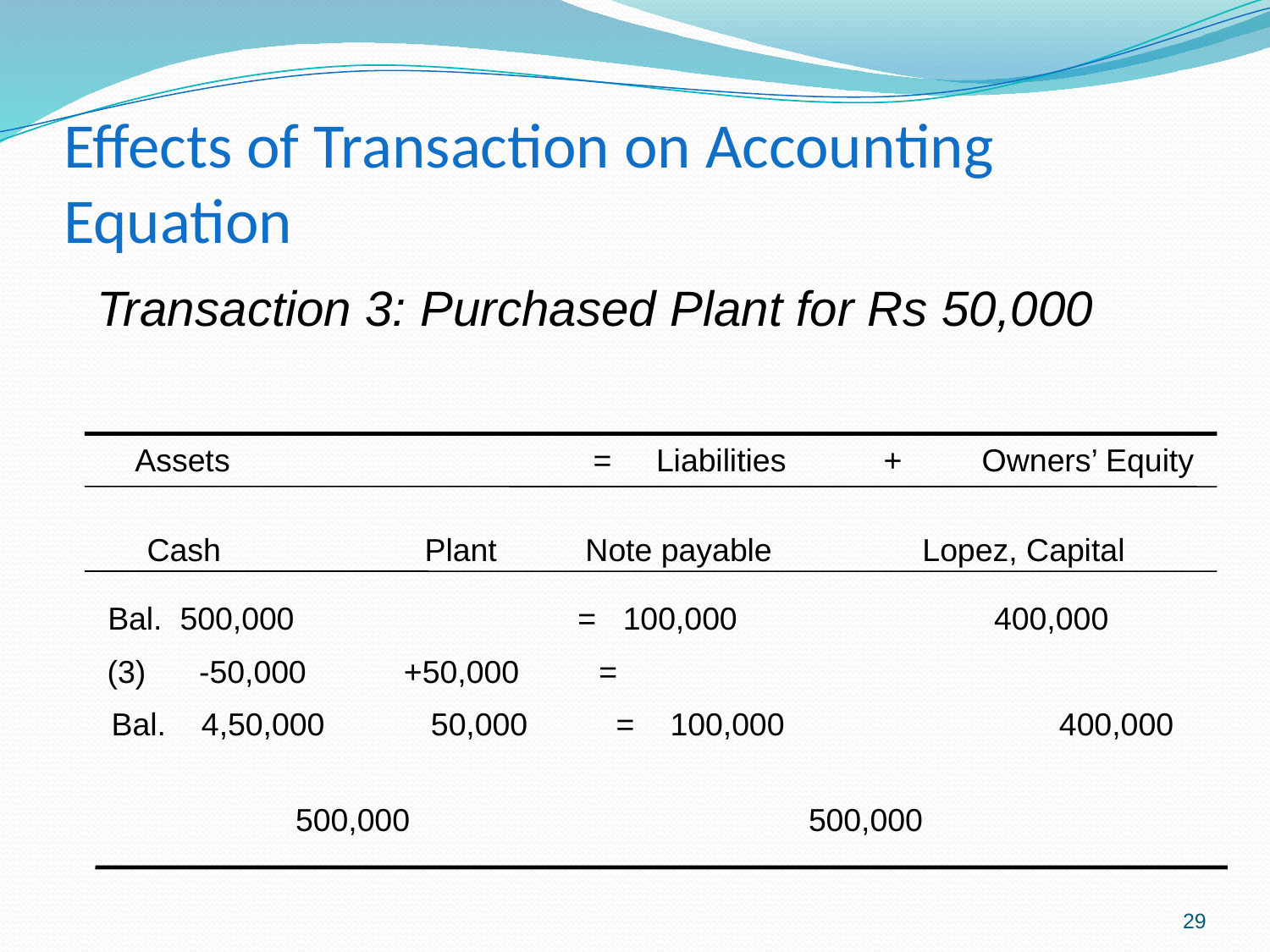

# Effects of Transaction on Accounting Equation
Transaction 3: Purchased Plant for Rs 50,000

  Assets                                         =     Liabilities           +         Owners’ Equity

Cash                       Plant          Note payable                 Lopez, Capital

Bal.  500,000                                =   100,000                             400,000
(3)      -50,000           +50,000         =
Bal.    4,50,000            50,000          =    100,000                               400,000
 500,000                                             500,000

29